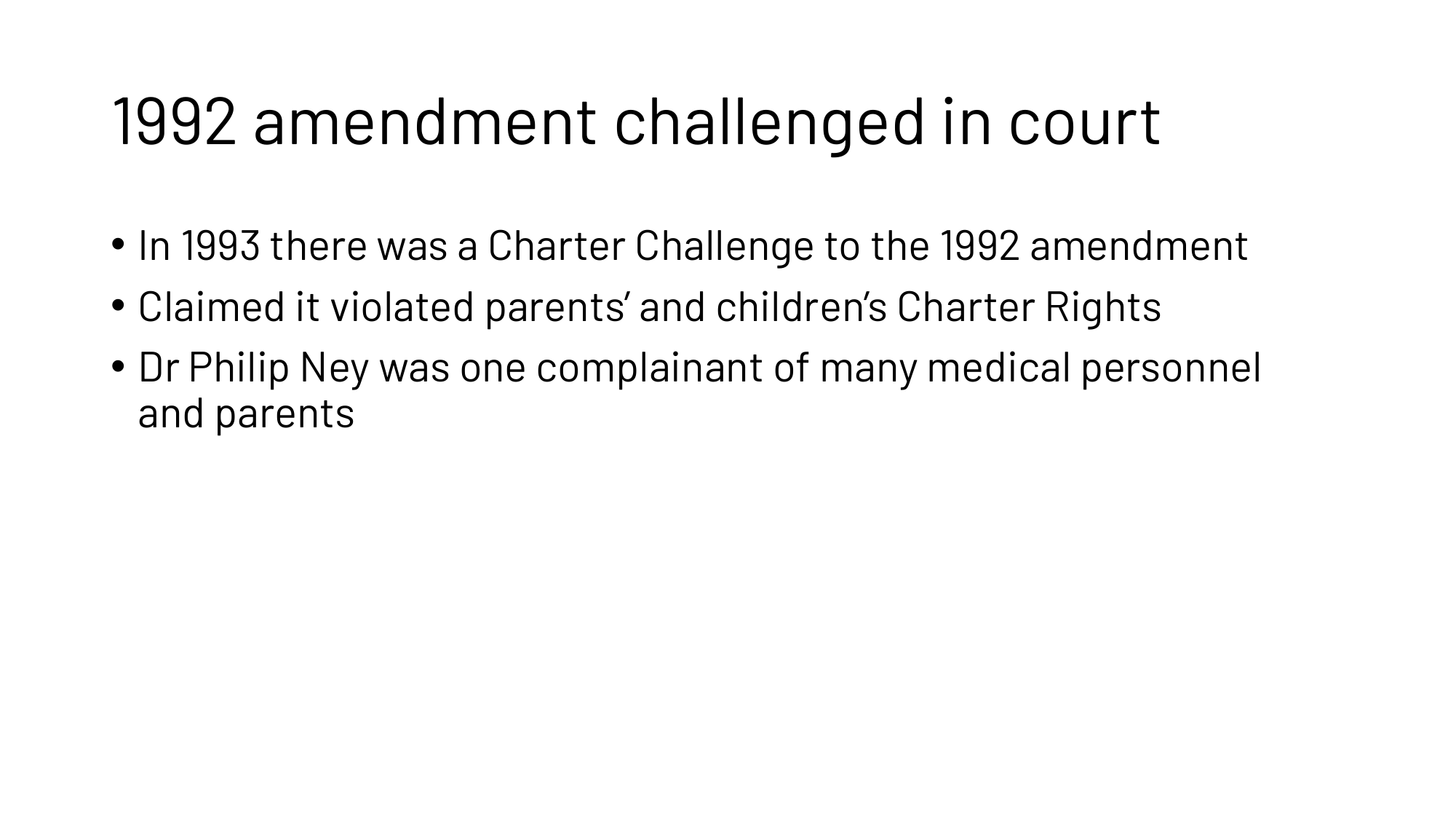

# 1992 amendment challenged in court
In 1993 there was a Charter Challenge to the 1992 amendment
Claimed it violated parents’ and children’s Charter Rights
Dr Philip Ney was one complainant of many medical personnel  and parents